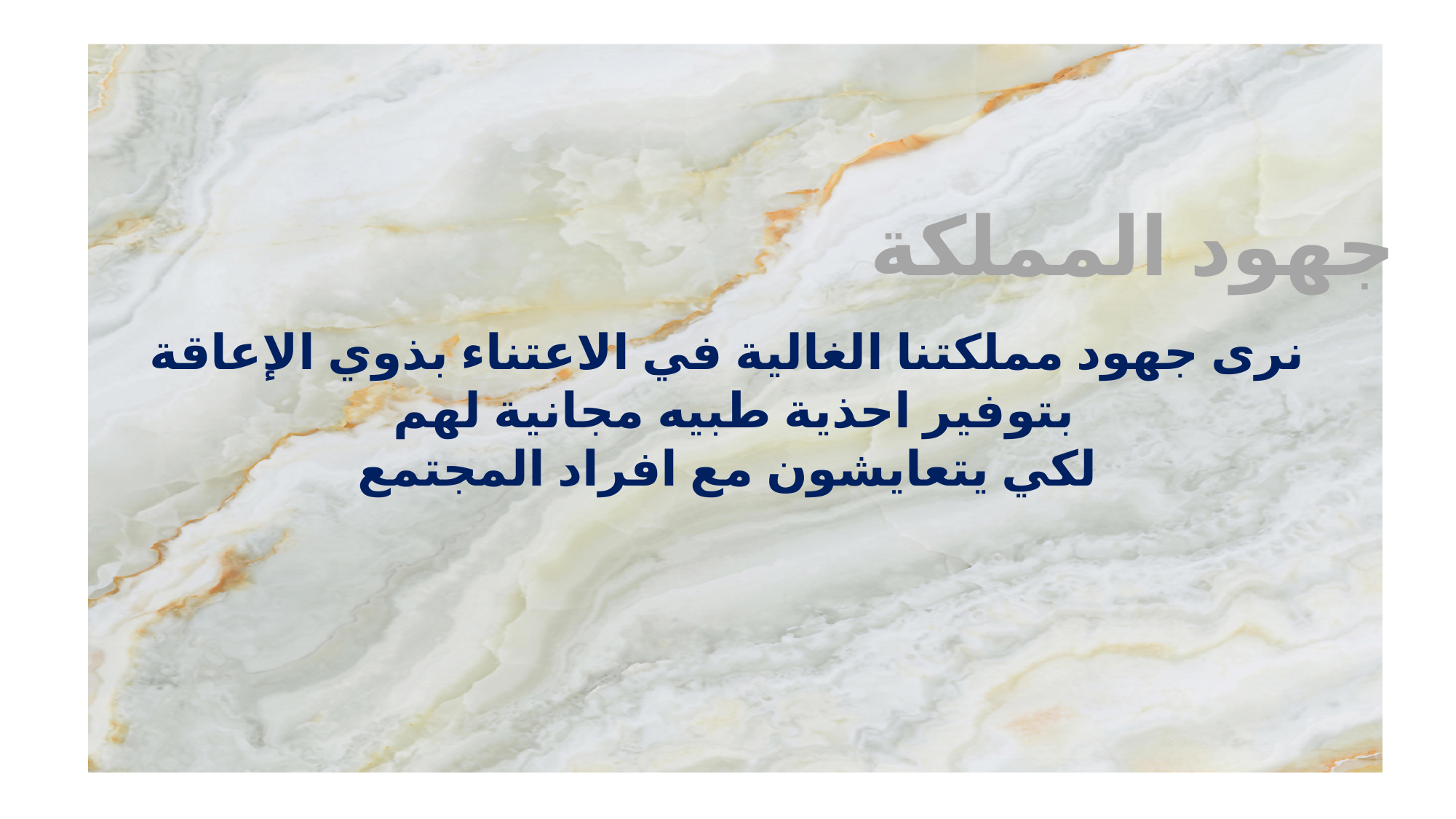

جهود المملكة
نرى جهود مملكتنا الغالية في الاعتناء بذوي الإعاقة
بتوفير احذية طبيه مجانية لهم
لكي يتعايشون مع افراد المجتمع